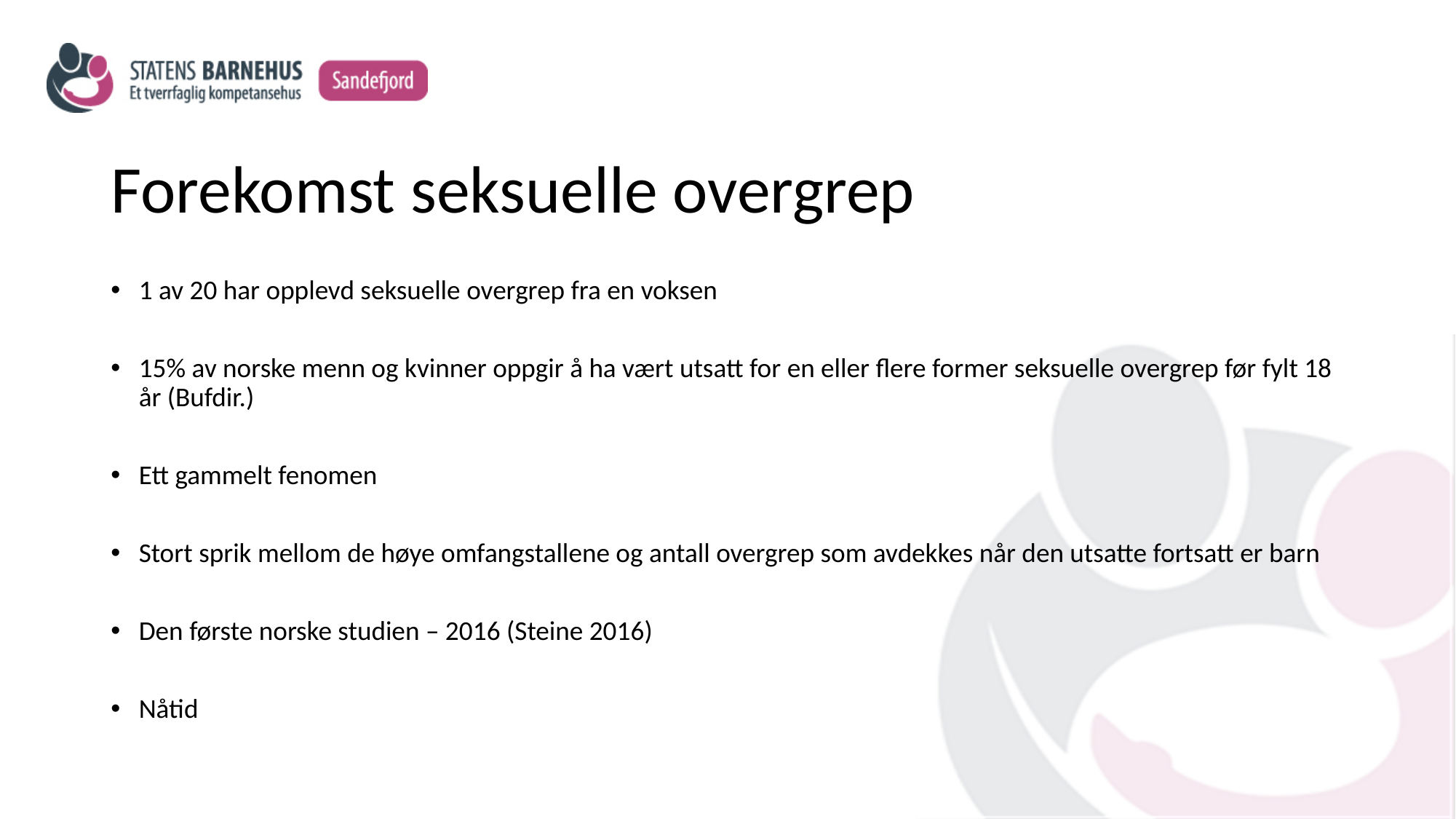

# Forekomst seksuelle overgrep
1 av 20 har opplevd seksuelle overgrep fra en voksen

15% av norske menn og kvinner oppgir å ha vært utsatt for en eller flere former seksuelle overgrep før fylt 18 år (Bufdir.)

Ett gammelt fenomen

Stort sprik mellom de høye omfangstallene og antall overgrep som avdekkes når den utsatte fortsatt er barn

Den første norske studien – 2016 (Steine 2016)

Nåtid